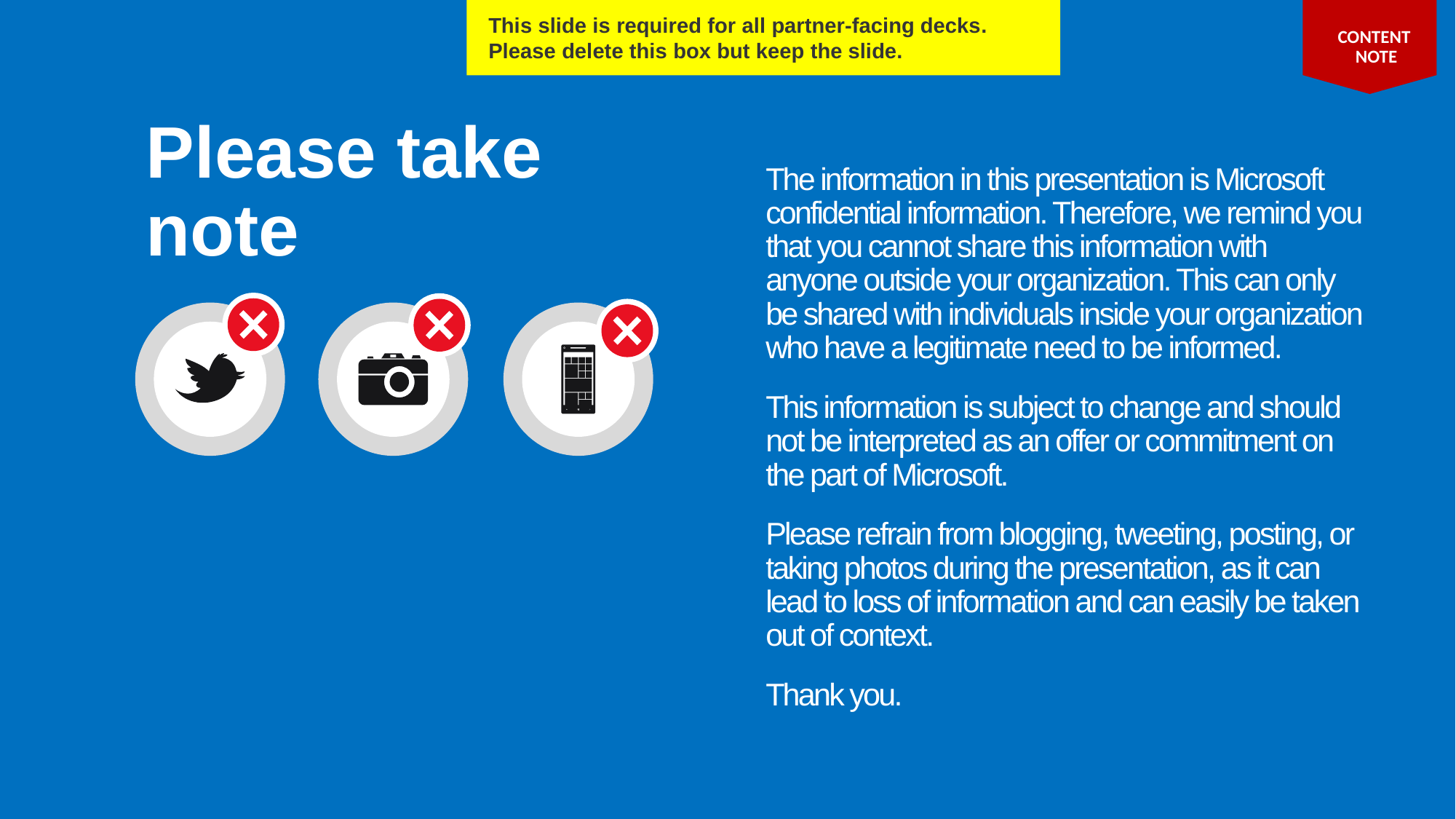

This slide is required for all partner-facing decks.
Please delete this box but keep the slide.

CONTENT
NOTE
Please take note
The information in this presentation is Microsoft confidential information. Therefore, we remind you that you cannot share this information with anyone outside your organization. This can only be shared with individuals inside your organization who have a legitimate need to be informed.
This information is subject to change and should not be interpreted as an offer or commitment on the part of Microsoft.
Please refrain from blogging, tweeting, posting, or taking photos during the presentation, as it can lead to loss of information and can easily be taken out of context.
Thank you.